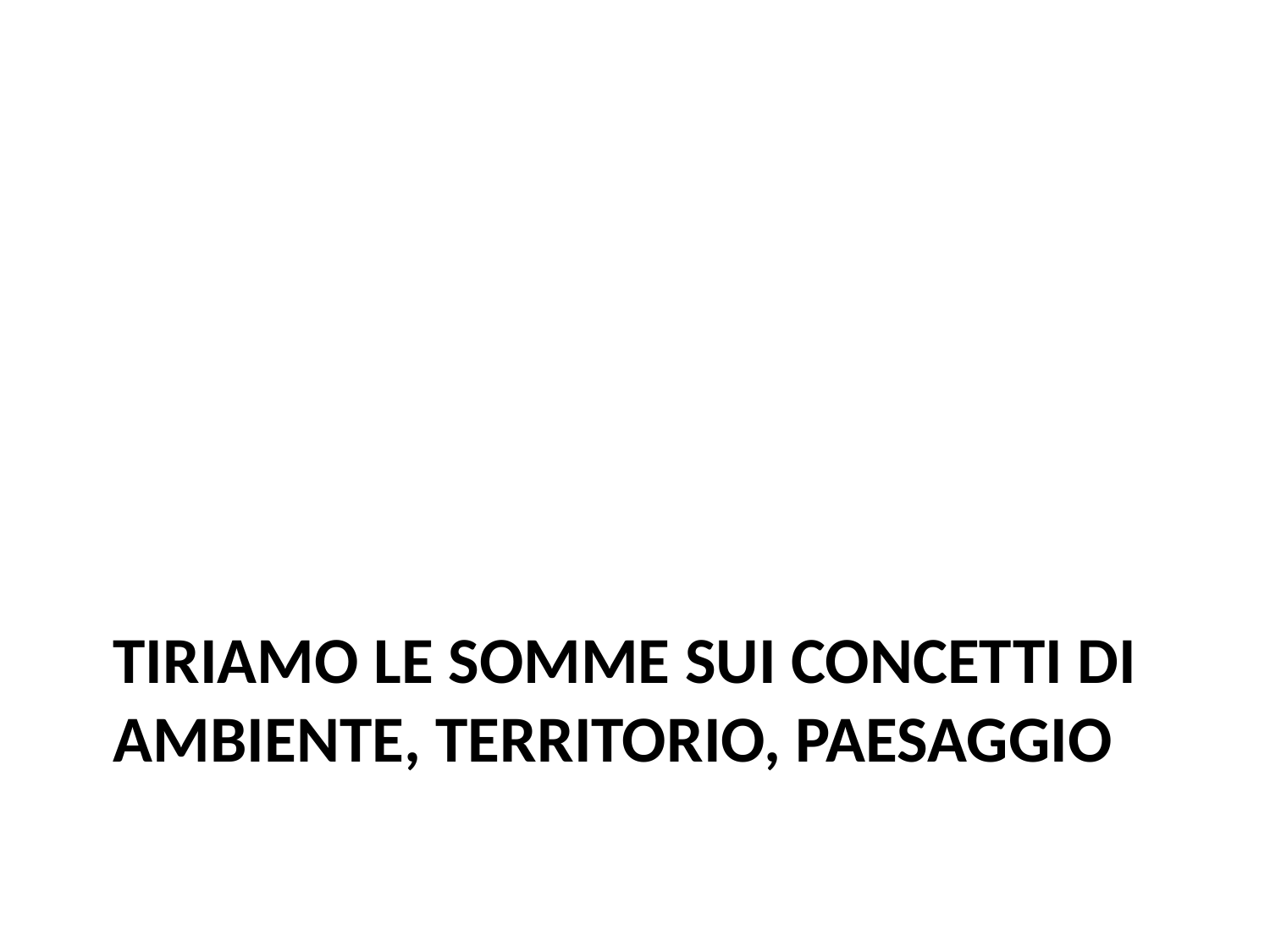

# Tiriamo le somme sui concetti di ambiente, territorio, paesaggio